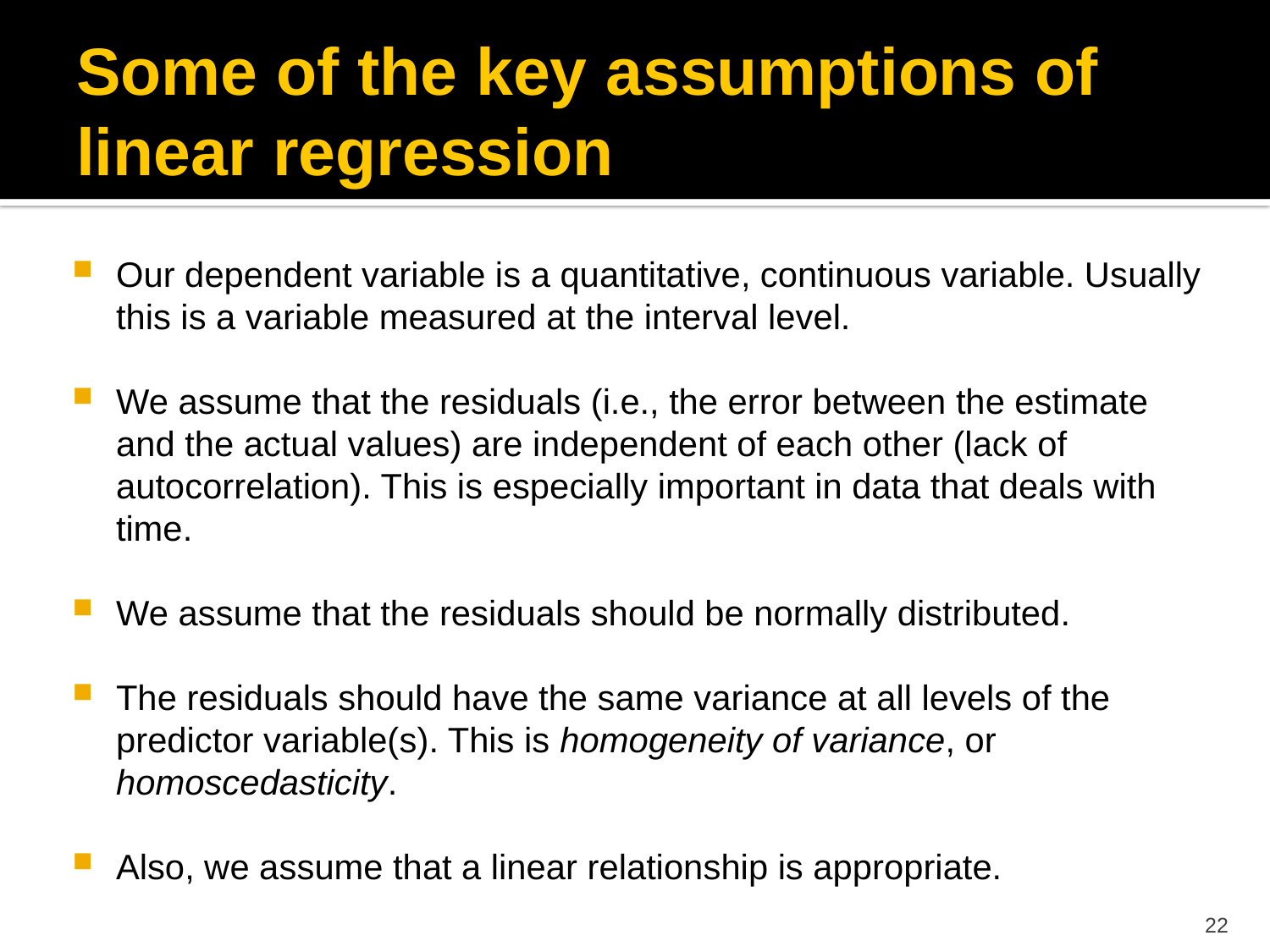

# Some of the key assumptions of linear regression

Our dependent variable is a quantitative, continuous variable. Usually this is a variable measured at the interval level.

We assume that the residuals (i.e., the error between the estimate and the actual values) are independent of each other (lack of autocorrelation). This is especially important in data that deals with time.

We assume that the residuals should be normally distributed.

The residuals should have the same variance at all levels of the predictor variable(s). This is homogeneity of variance, or homoscedasticity.

Also, we assume that a linear relationship is appropriate.

22